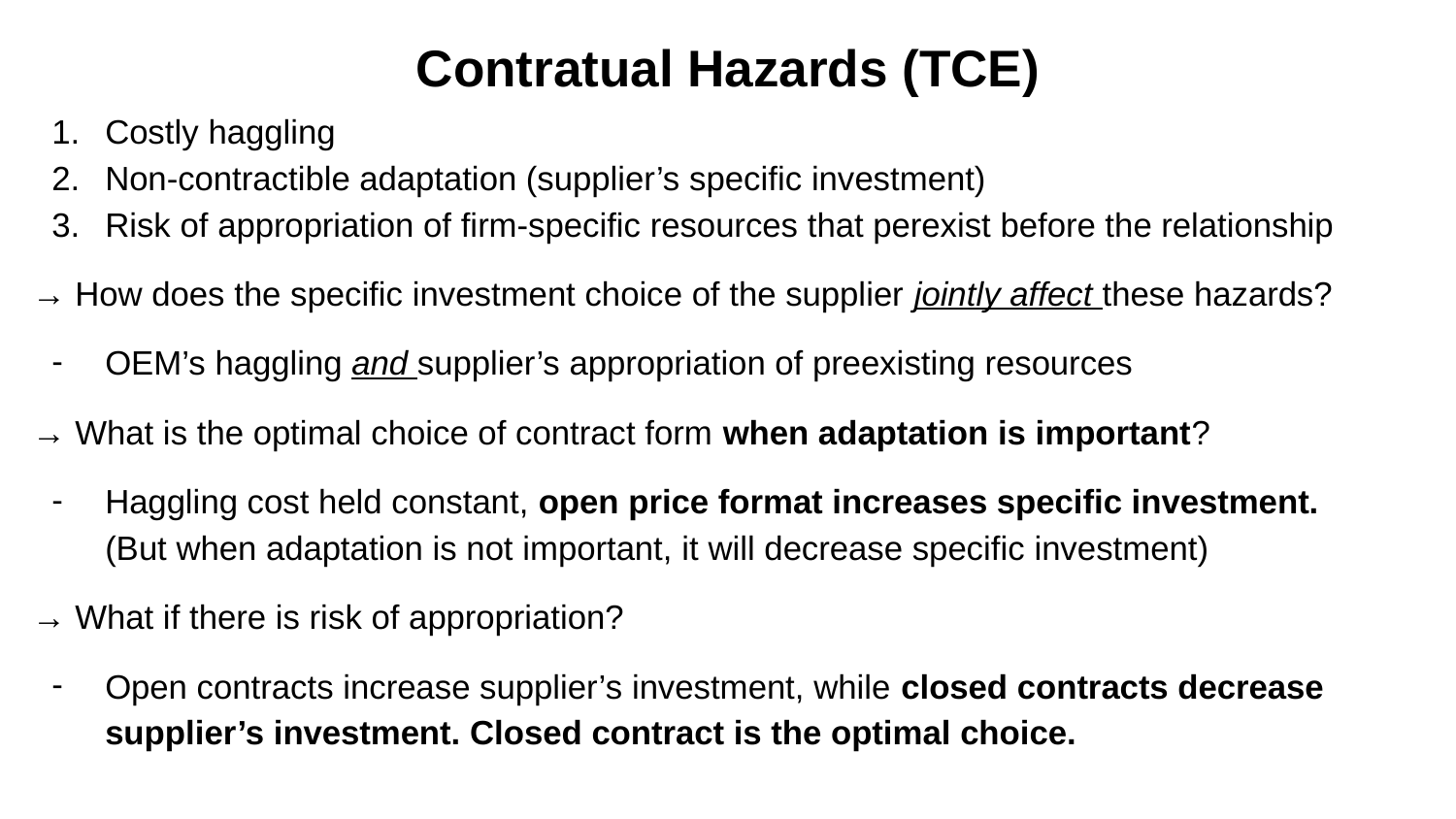

# Contratual Hazards (TCE)
Costly haggling
Non-contractible adaptation (supplier’s specific investment)
Risk of appropriation of firm-specific resources that perexist before the relationship
→ How does the specific investment choice of the supplier jointly affect these hazards?
OEM’s haggling and supplier’s appropriation of preexisting resources
→ What is the optimal choice of contract form when adaptation is important?
Haggling cost held constant, open price format increases specific investment. (But when adaptation is not important, it will decrease specific investment)
→ What if there is risk of appropriation?
Open contracts increase supplier’s investment, while closed contracts decrease supplier’s investment. Closed contract is the optimal choice.